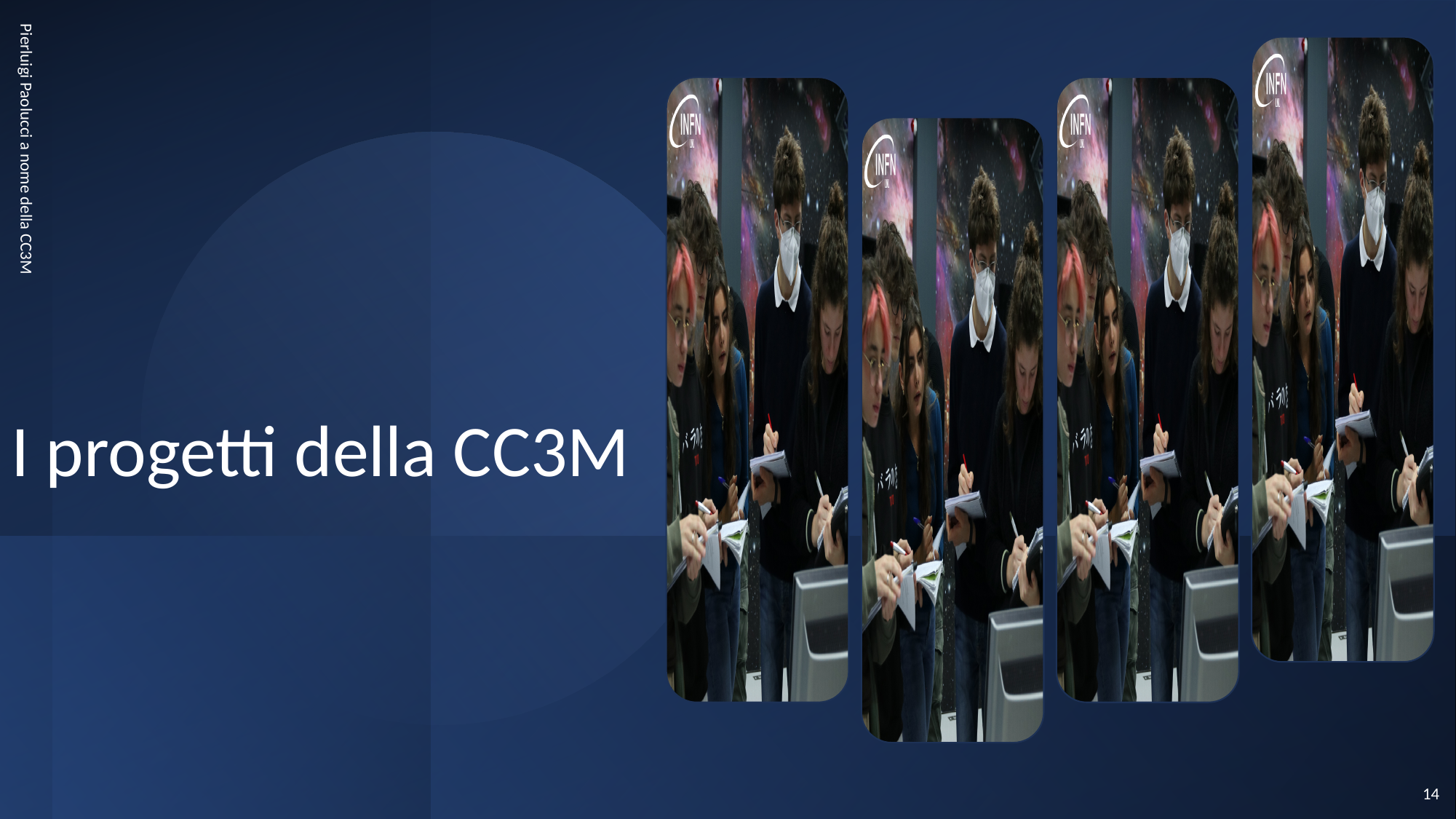

# I progetti della CC3M

Pierluigi Paolucci a nome della CC3M

14